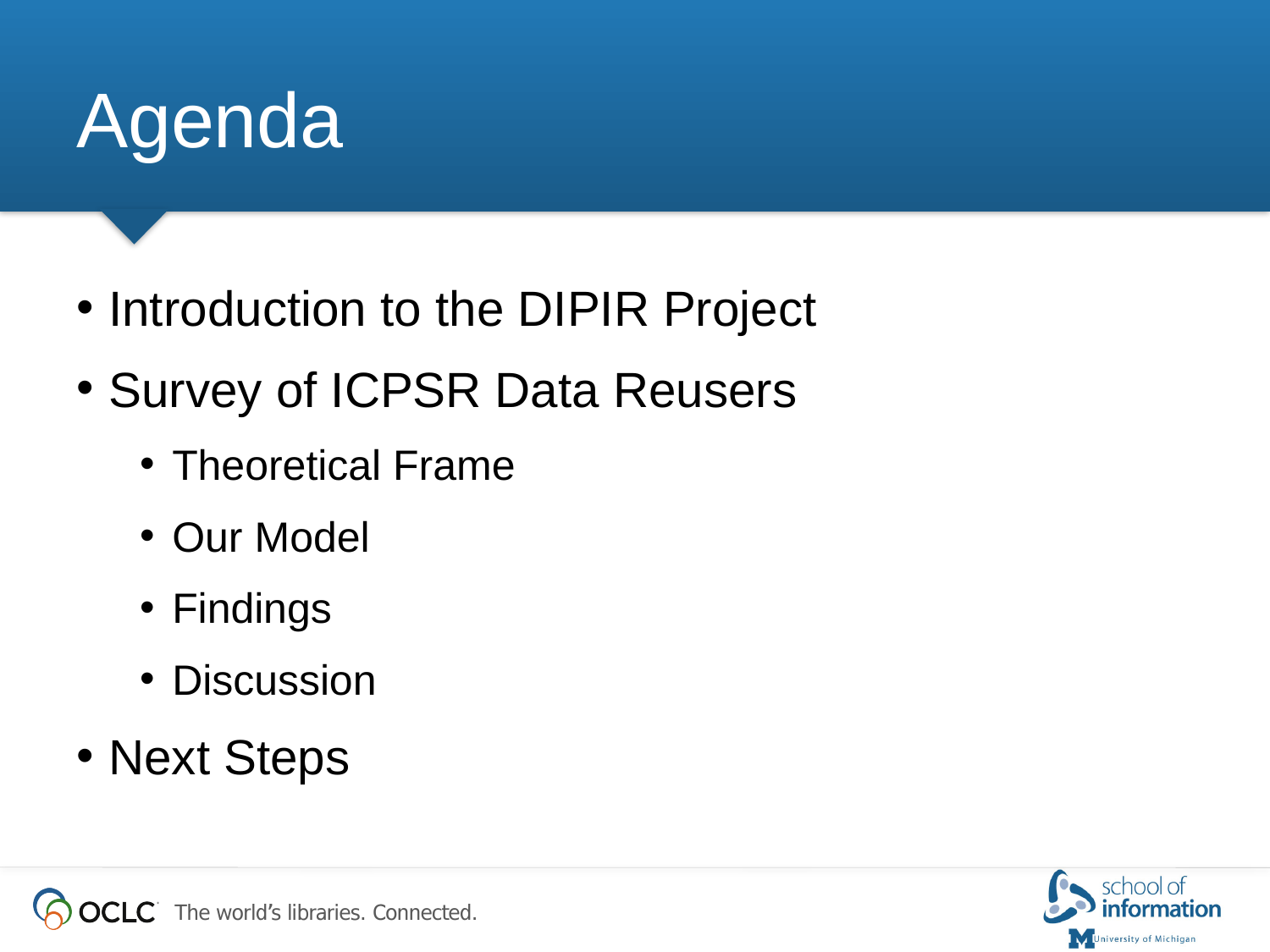

# Agenda
Introduction to the DIPIR Project
Survey of ICPSR Data Reusers
Theoretical Frame
Our Model
Findings
Discussion
Next Steps